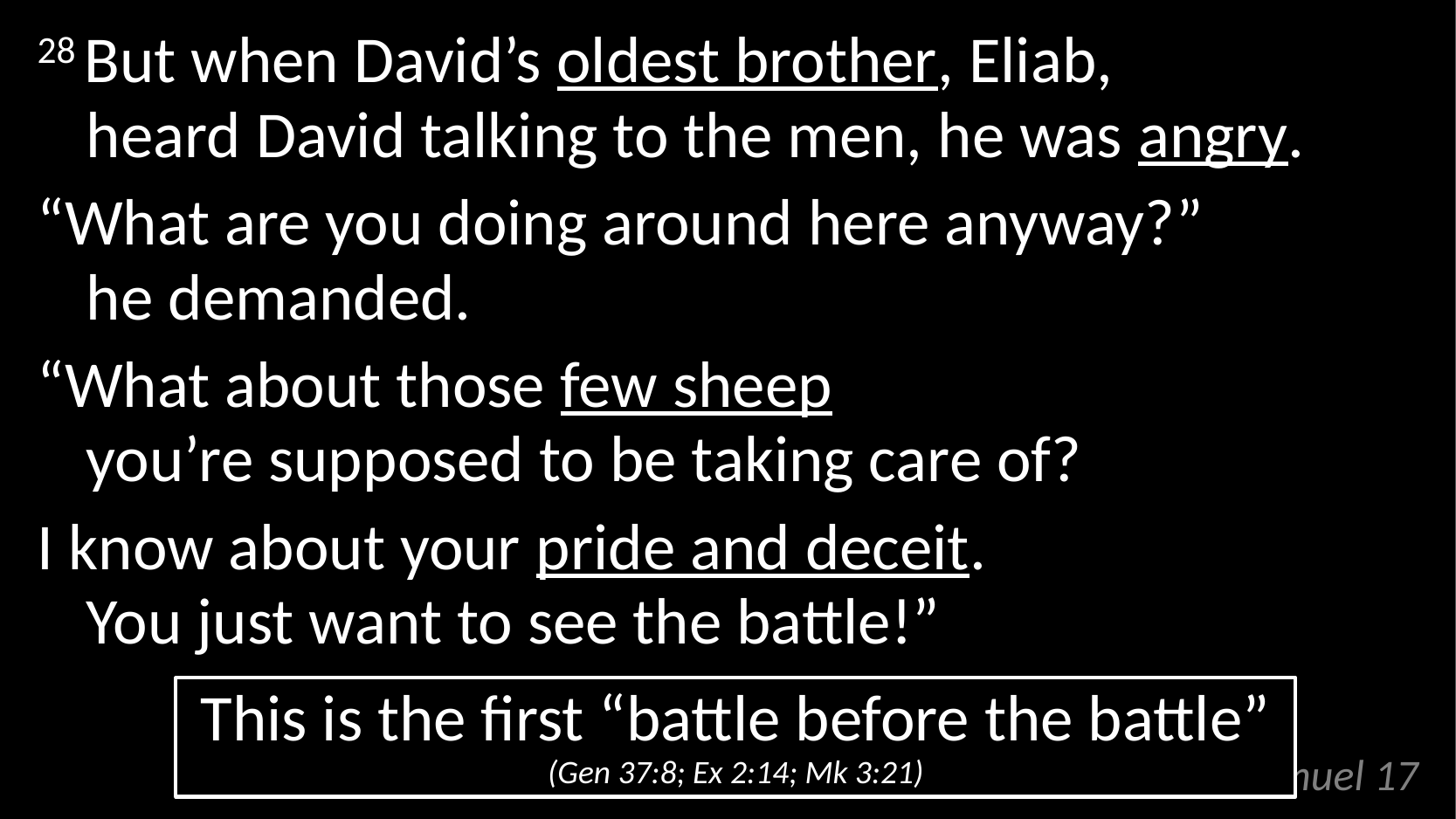

28 But when David’s oldest brother, Eliab,
heard David talking to the men, he was angry.
“What are you doing around here anyway?”
he demanded.
“What about those few sheep
you’re supposed to be taking care of?
I know about your pride and deceit.
You just want to see the battle!”
This is the first “battle before the battle”
(Gen 37:8; Ex 2:14; Mk 3:21)
# 1 Samuel 17